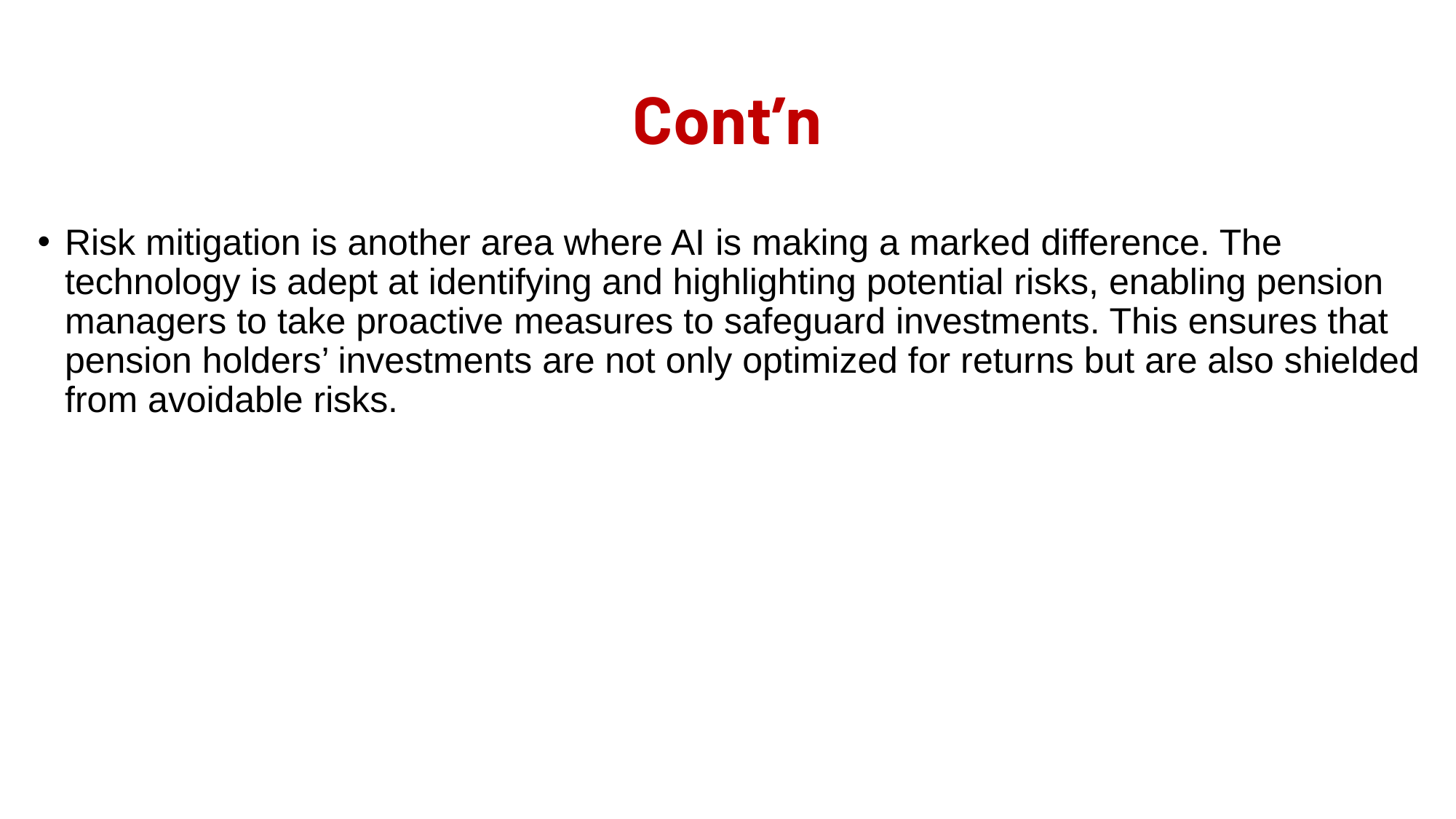

# Cont’n
Risk mitigation is another area where AI is making a marked difference. The technology is adept at identifying and highlighting potential risks, enabling pension managers to take proactive measures to safeguard investments. This ensures that pension holders’ investments are not only optimized for returns but are also shielded from avoidable risks.